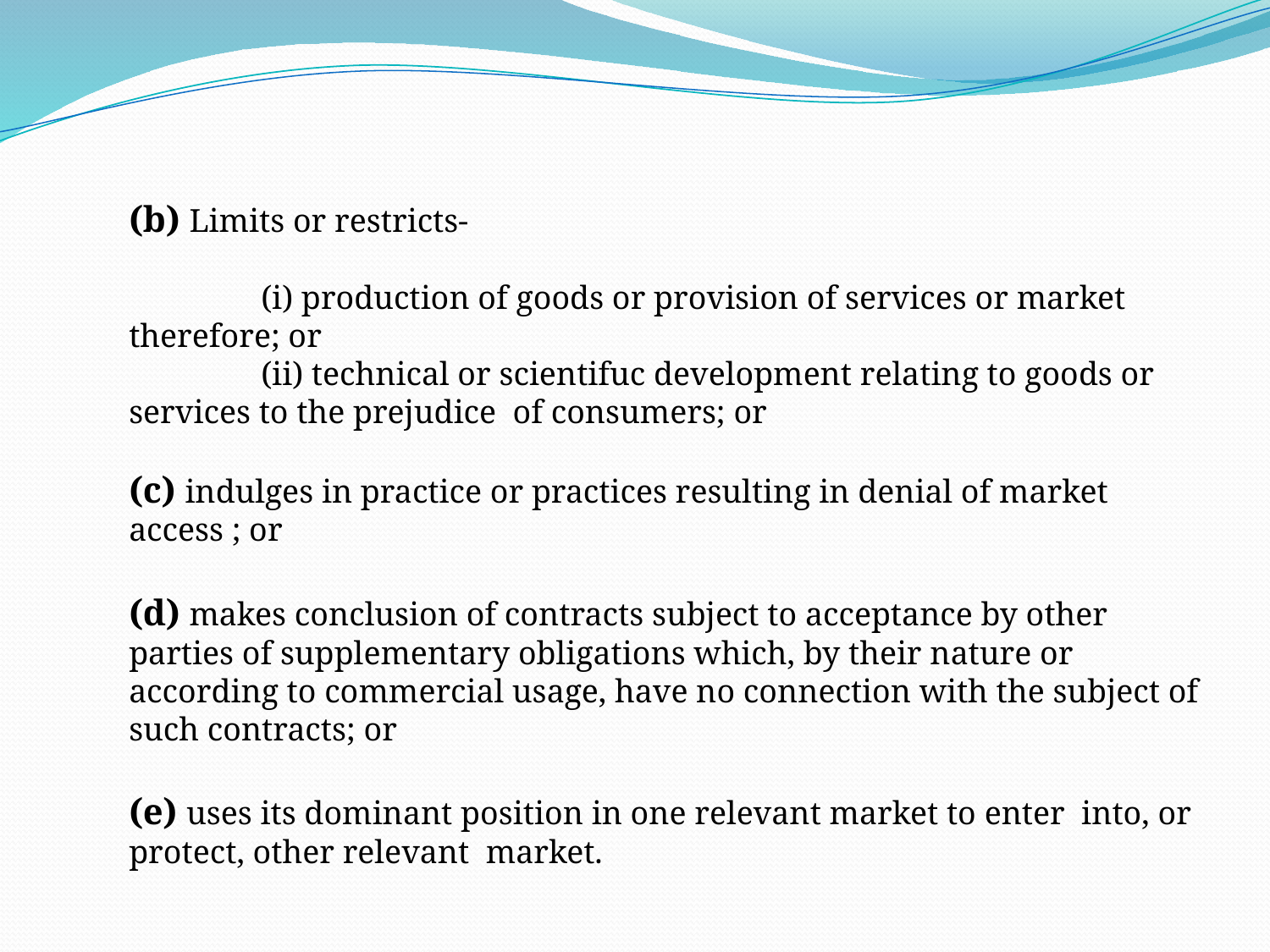

(b) Limits or restricts-

                (i) production of goods or provision of services or market therefore; or
                (ii) technical or scientifuc development relating to goods or services to the prejudice  of consumers; or

(c) indulges in practice or practices resulting in denial of market access ; or

(d) makes conclusion of contracts subject to acceptance by other parties of supplementary obligations which, by their nature or according to commercial usage, have no connection with the subject of such contracts; or

(e) uses its dominant position in one relevant market to enter  into, or protect, other relevant  market.